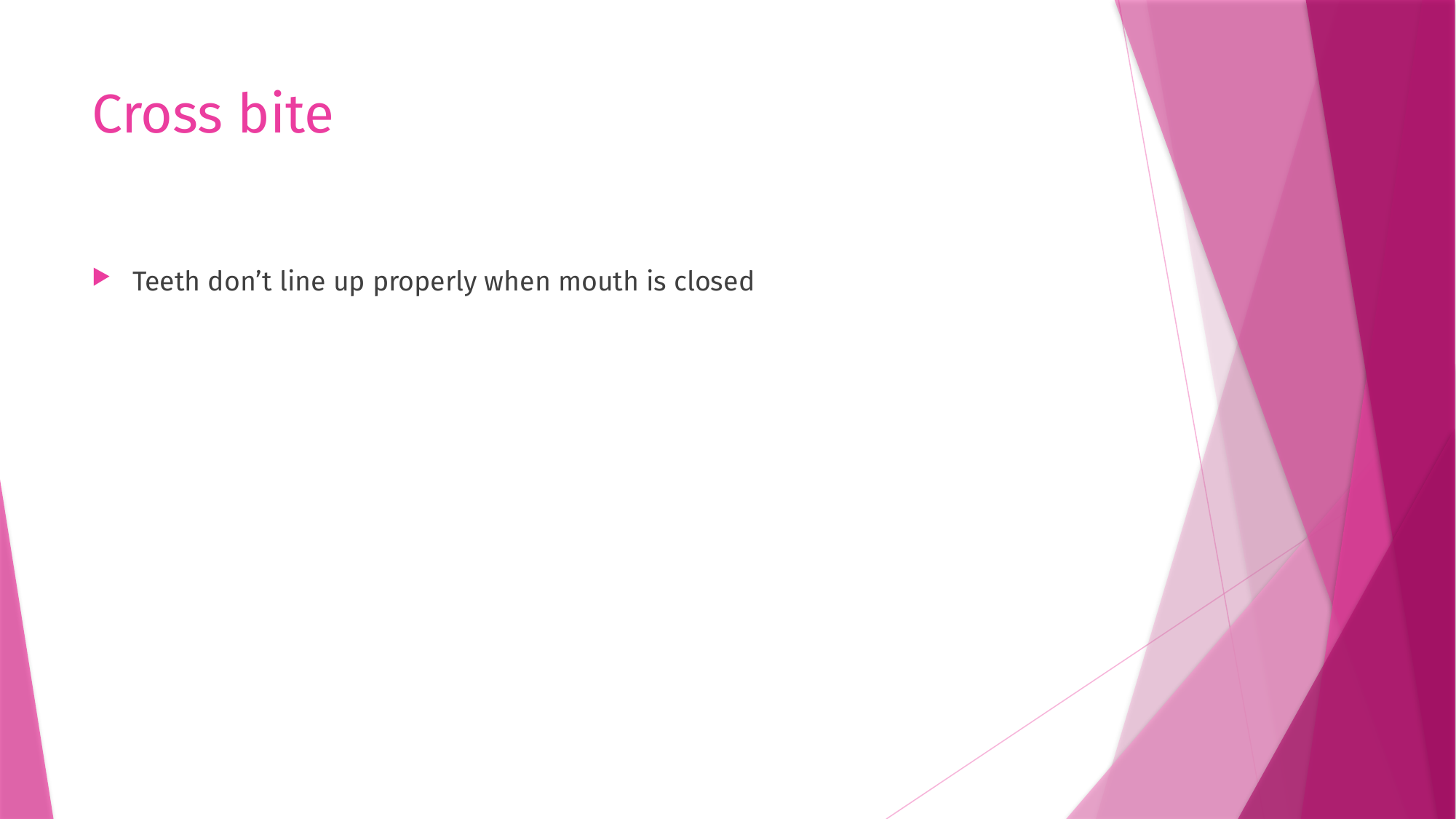

# Cross bite
Teeth don’t line up properly when mouth is closed